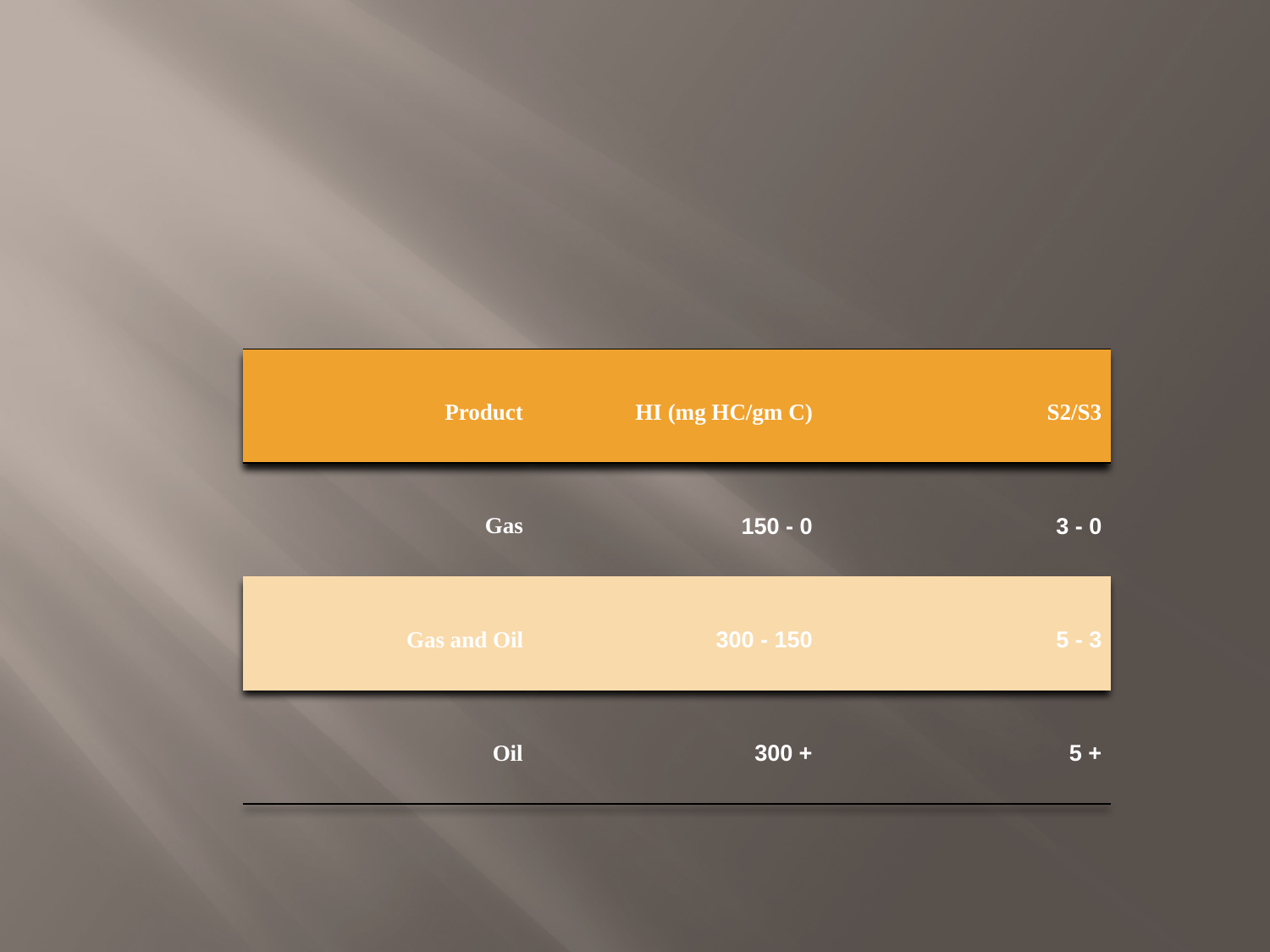

| Product | HI (mg HC/gm C) | S2/S3 |
| --- | --- | --- |
| Gas | 0 - 150 | 0 - 3 |
| Gas and Oil | 150 - 300 | 3 - 5 |
| Oil | + 300 | + 5 |